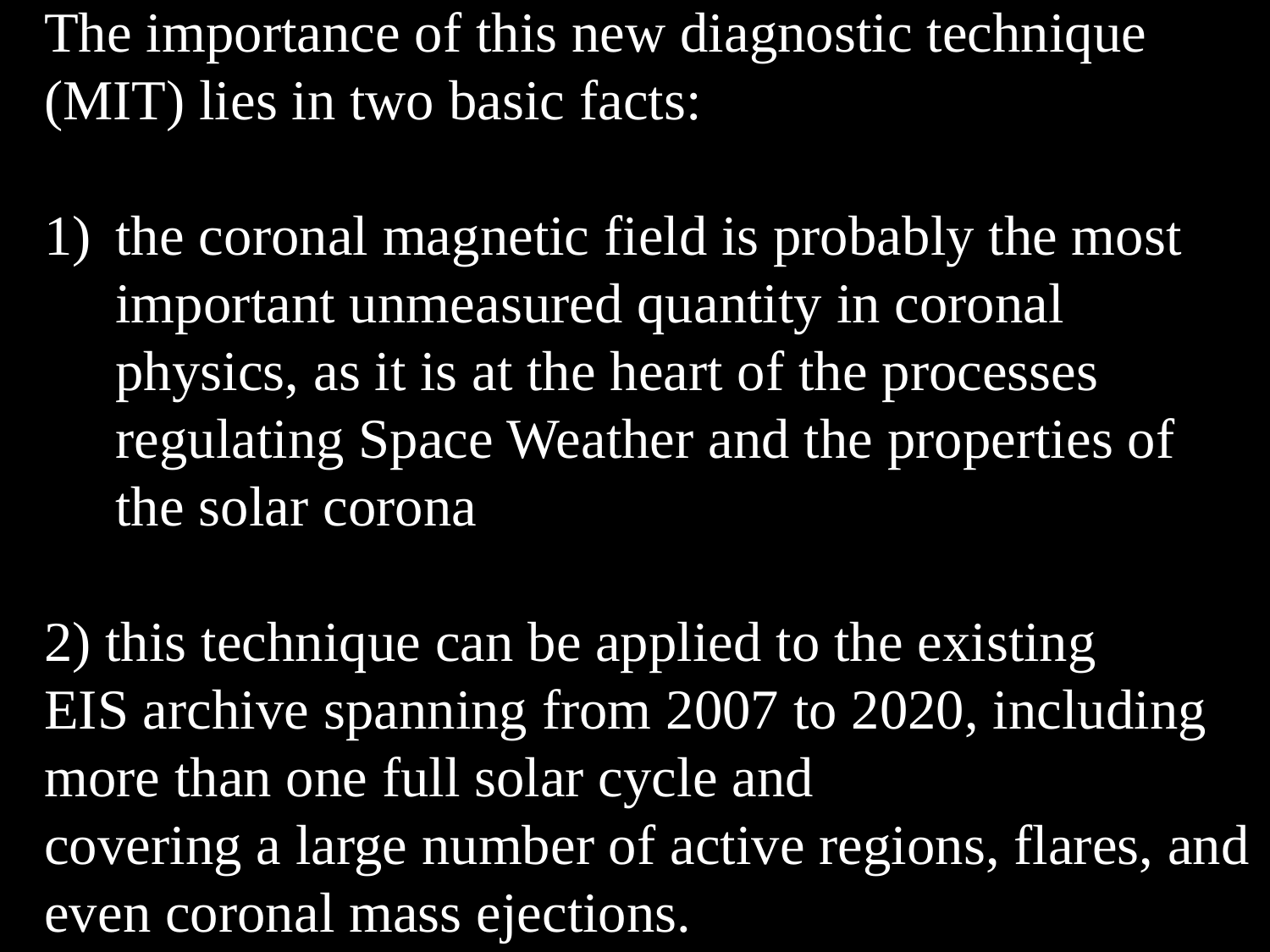

The importance of this new diagnostic technique (MIT) lies in two basic facts:

the coronal magnetic field is probably the most important unmeasured quantity in coronal physics, as it is at the heart of the processes regulating Space Weather and the properties of the solar corona

2) this technique can be applied to the existing
EIS archive spanning from 2007 to 2020, including more than one full solar cycle and
covering a large number of active regions, flares, and even coronal mass ejections.